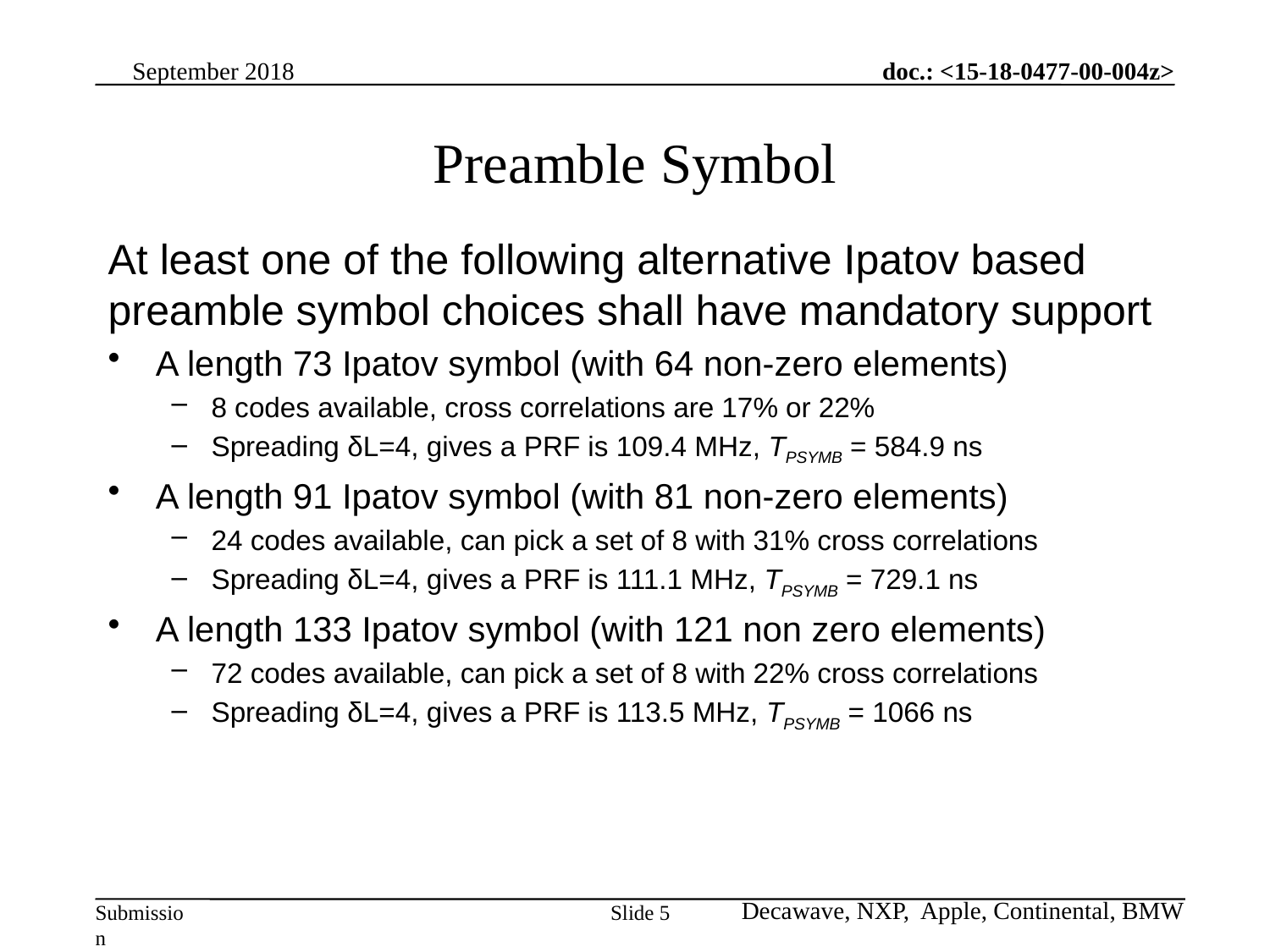

# Preamble Symbol
At least one of the following alternative Ipatov based preamble symbol choices shall have mandatory support
A length 73 Ipatov symbol (with 64 non-zero elements)
8 codes available, cross correlations are 17% or 22%
Spreading δL=4, gives a PRF is 109.4 MHz, TPSYMB = 584.9 ns
A length 91 Ipatov symbol (with 81 non-zero elements)
24 codes available, can pick a set of 8 with 31% cross correlations
Spreading δL=4, gives a PRF is 111.1 MHz, TPSYMB = 729.1 ns
A length 133 Ipatov symbol (with 121 non zero elements)
72 codes available, can pick a set of 8 with 22% cross correlations
Spreading δL=4, gives a PRF is 113.5 MHz, TPSYMB = 1066 ns

Slide 5